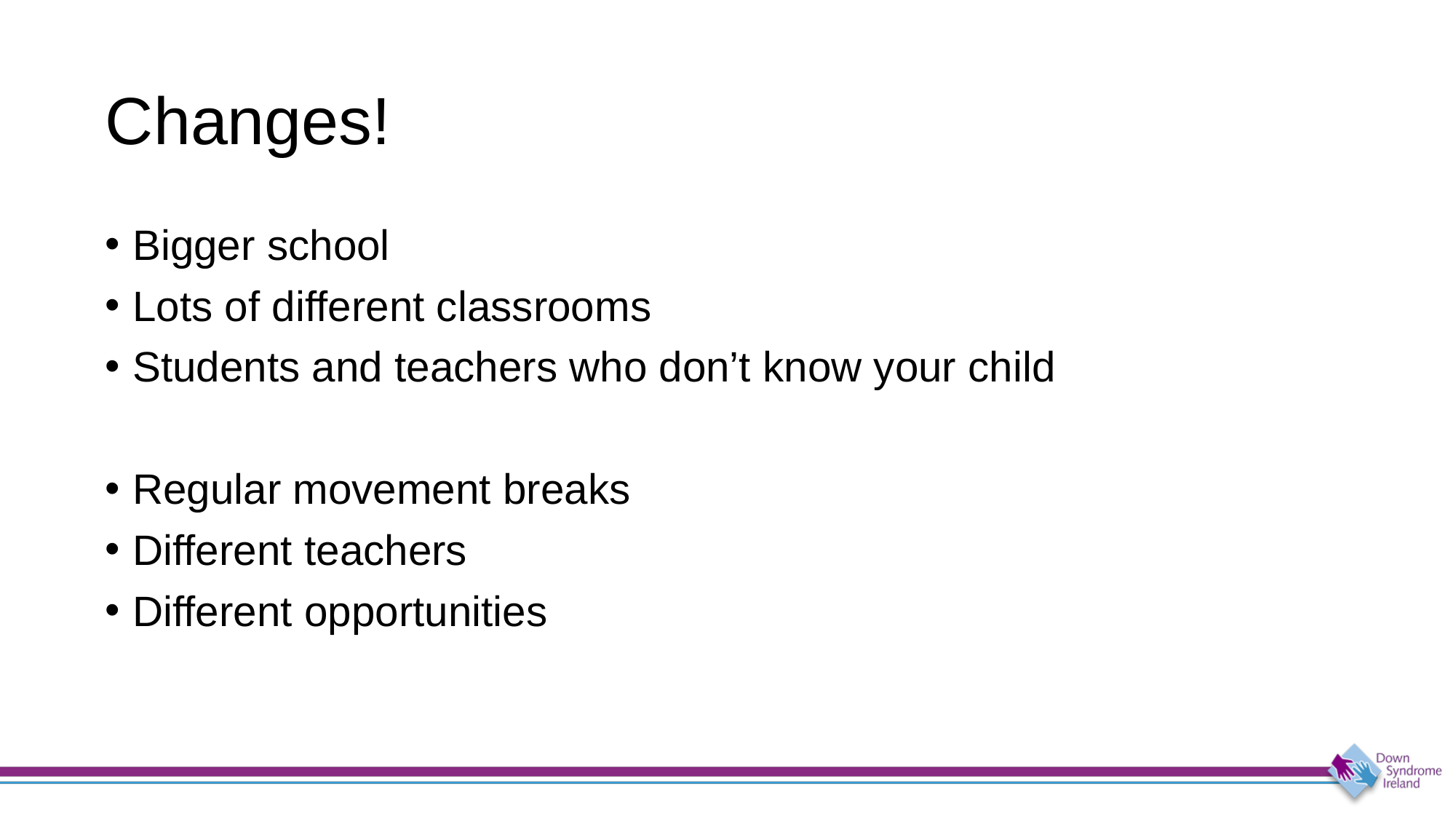

# Changes!
Bigger school
Lots of different classrooms
Students and teachers who don’t know your child

Regular movement breaks
Different teachers
Different opportunities